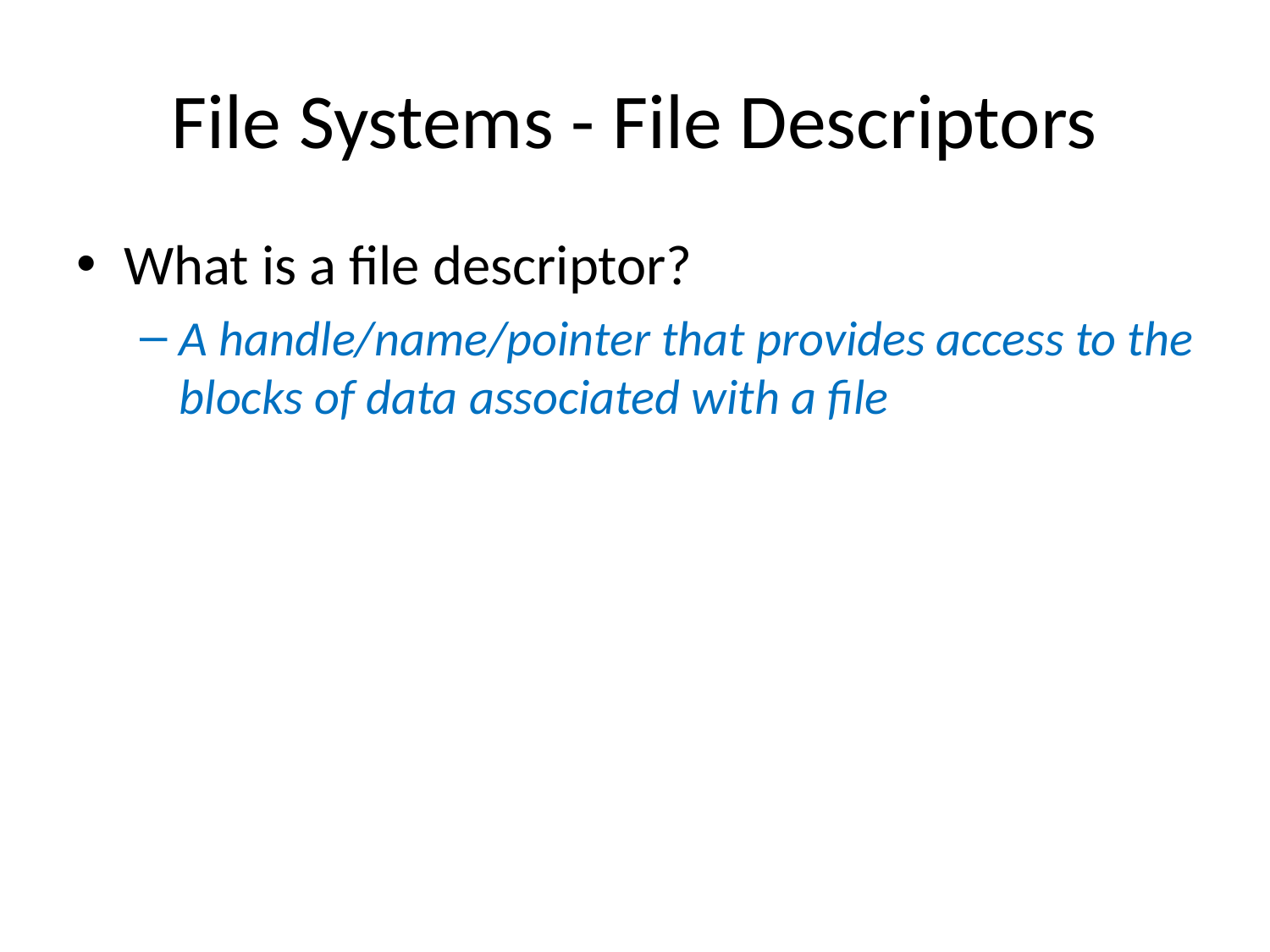

# File Systems - File Descriptors
What is a file descriptor?
A handle/name/pointer that provides access to the blocks of data associated with a file